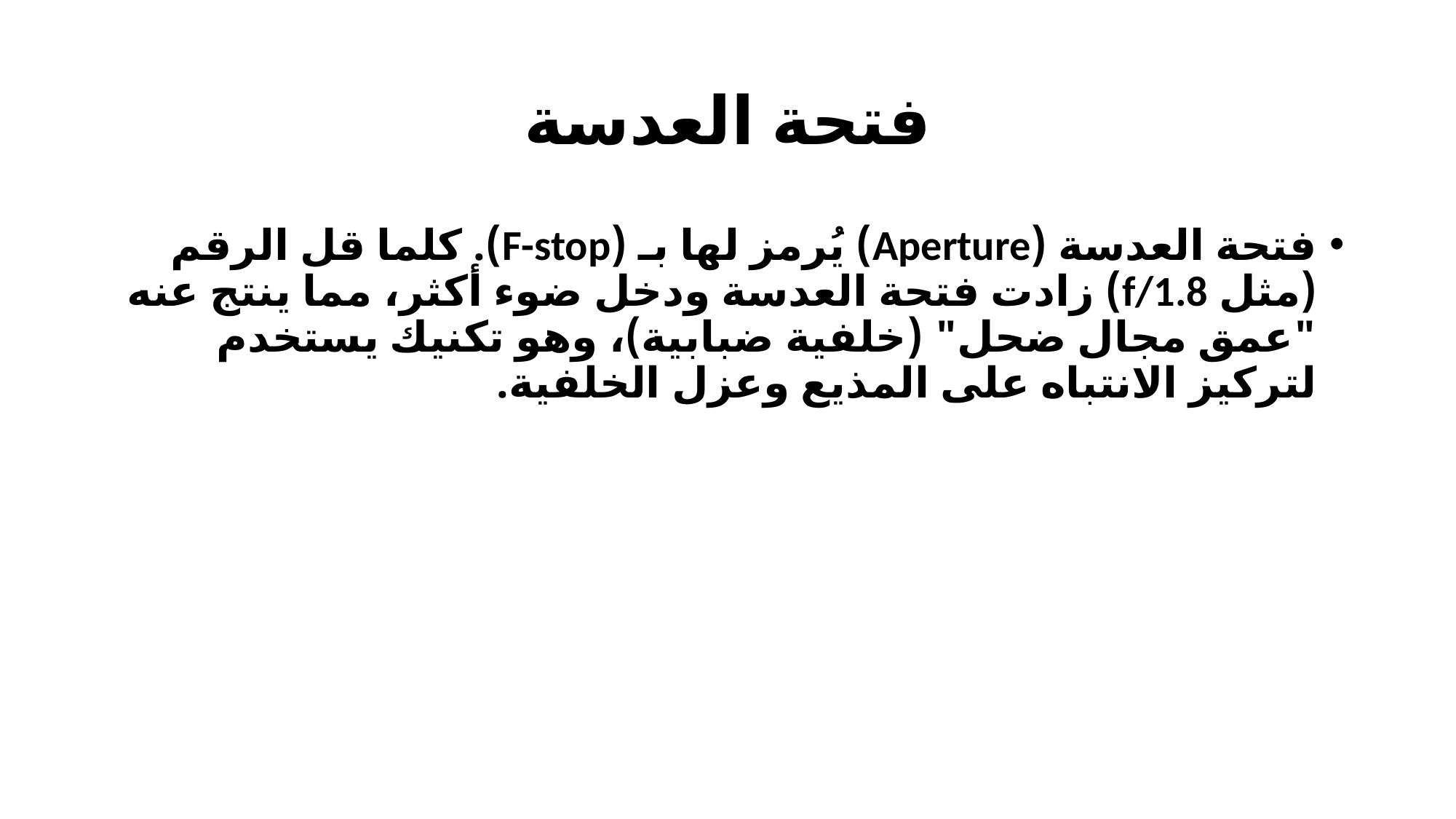

# فتحة العدسة
فتحة العدسة (Aperture) يُرمز لها بـ (F-stop). كلما قل الرقم (مثل f/1.8) زادت فتحة العدسة ودخل ضوء أكثر، مما ينتج عنه "عمق مجال ضحل" (خلفية ضبابية)، وهو تكنيك يستخدم لتركيز الانتباه على المذيع وعزل الخلفية.